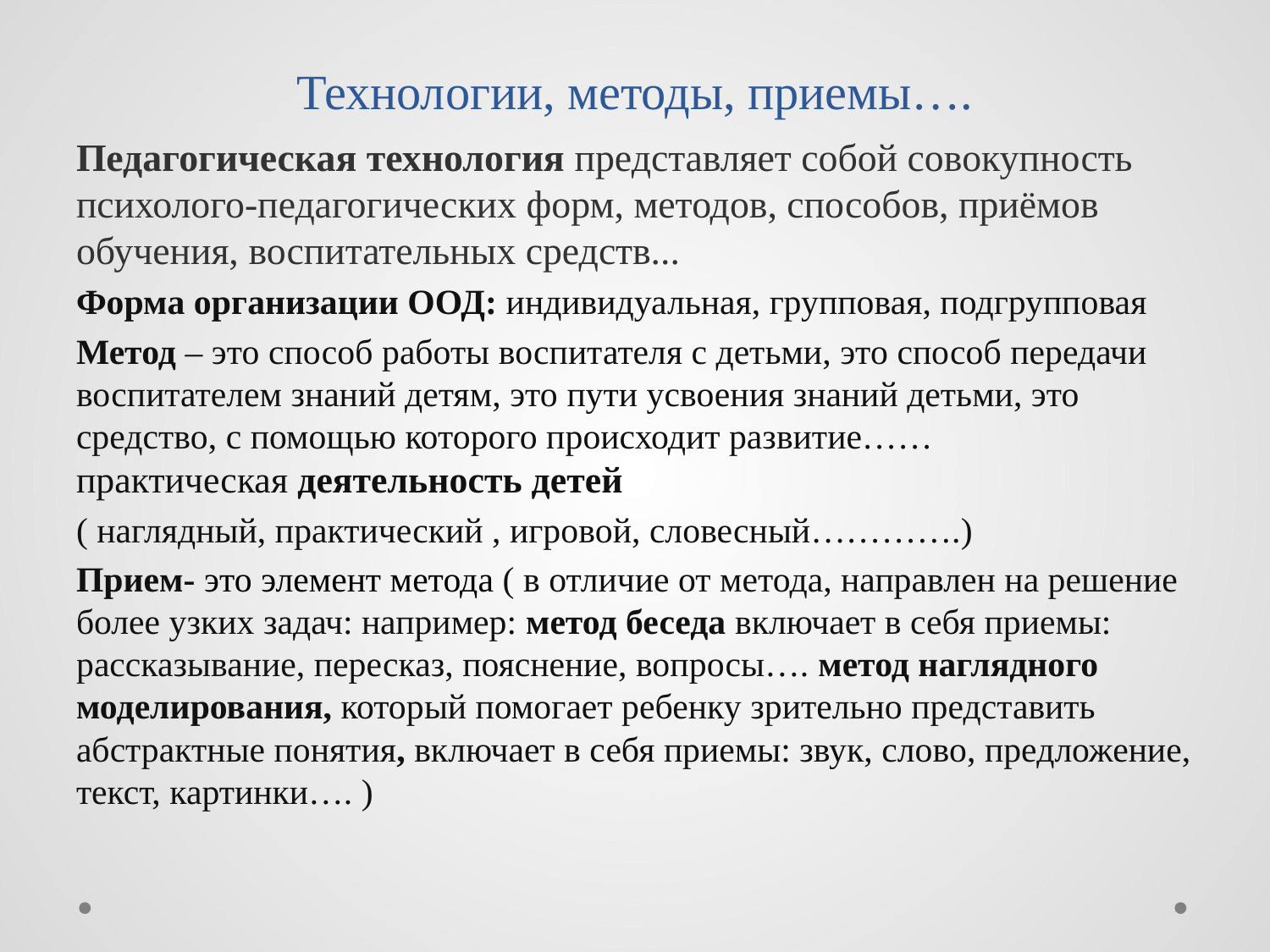

# Технологии, методы, приемы….
Педагогическая технология представляет собой совокупность психолого-педагогических форм, методов, способов, приёмов обучения, воспитательных средств...
Форма организации ООД: индивидуальная, групповая, подгрупповая
Метод – это способ работы воспитателя с детьми, это способ передачи воспитателем знаний детям, это пути усвоения знаний детьми, это средство, с помощью которого происходит развитие……практическая деятельность детей
( наглядный, практический , игровой, словесный………….)
Прием- это элемент метода ( в отличие от метода, направлен на решение более узких задач: например: метод беседа включает в себя приемы: рассказывание, пересказ, пояснение, вопросы…. метод наглядного моделирования, который помогает ребенку зрительно представить абстрактные понятия, включает в себя приемы: звук, слово, предложение, текст, картинки…. )